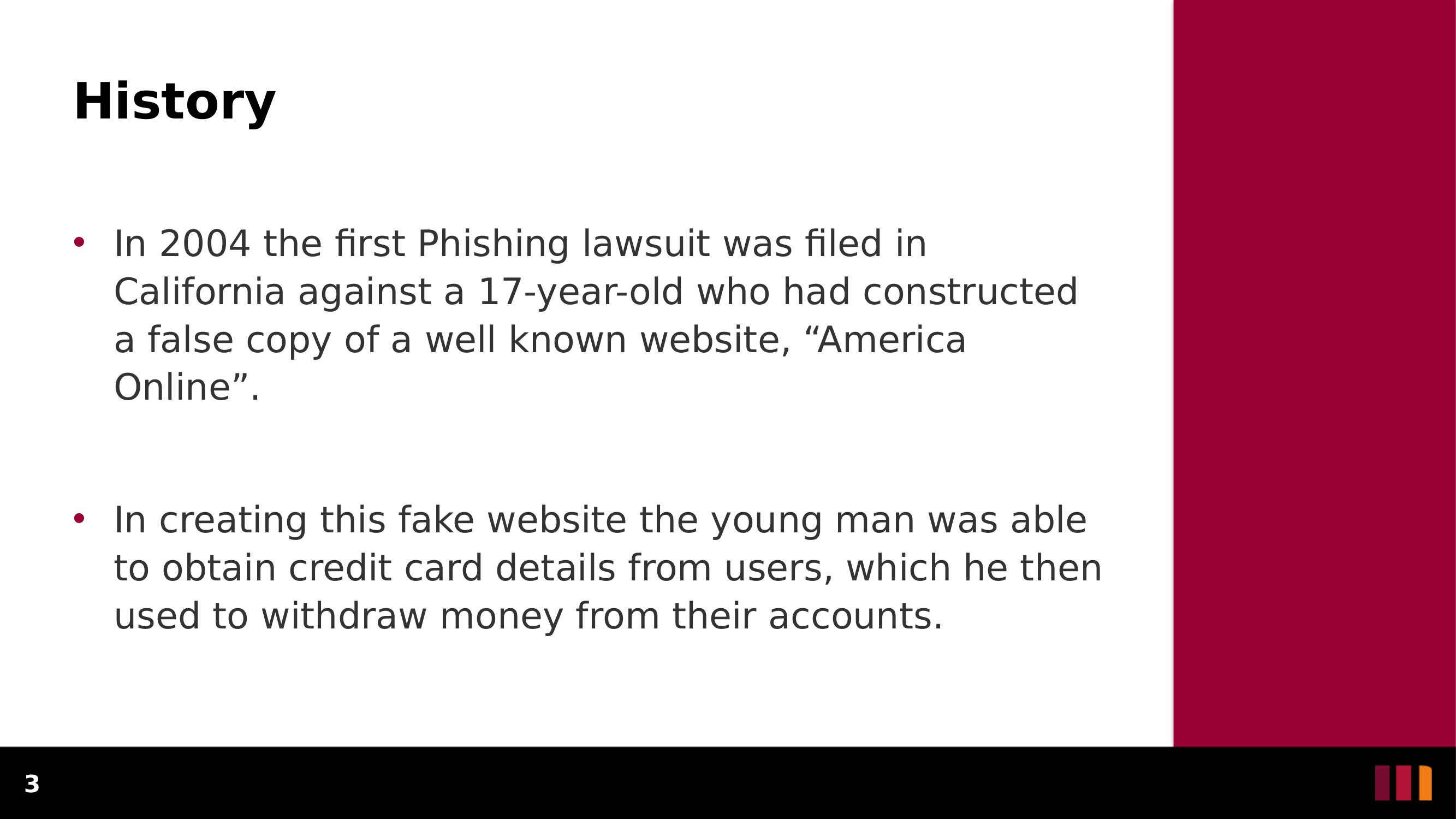

# History
In 2004 the first Phishing lawsuit was filed in California against a 17-year-old who had constructed a false copy of a well known website, “America Online”.

In creating this fake website the young man was able to obtain credit card details from users, which he then used to withdraw money from their accounts.

3